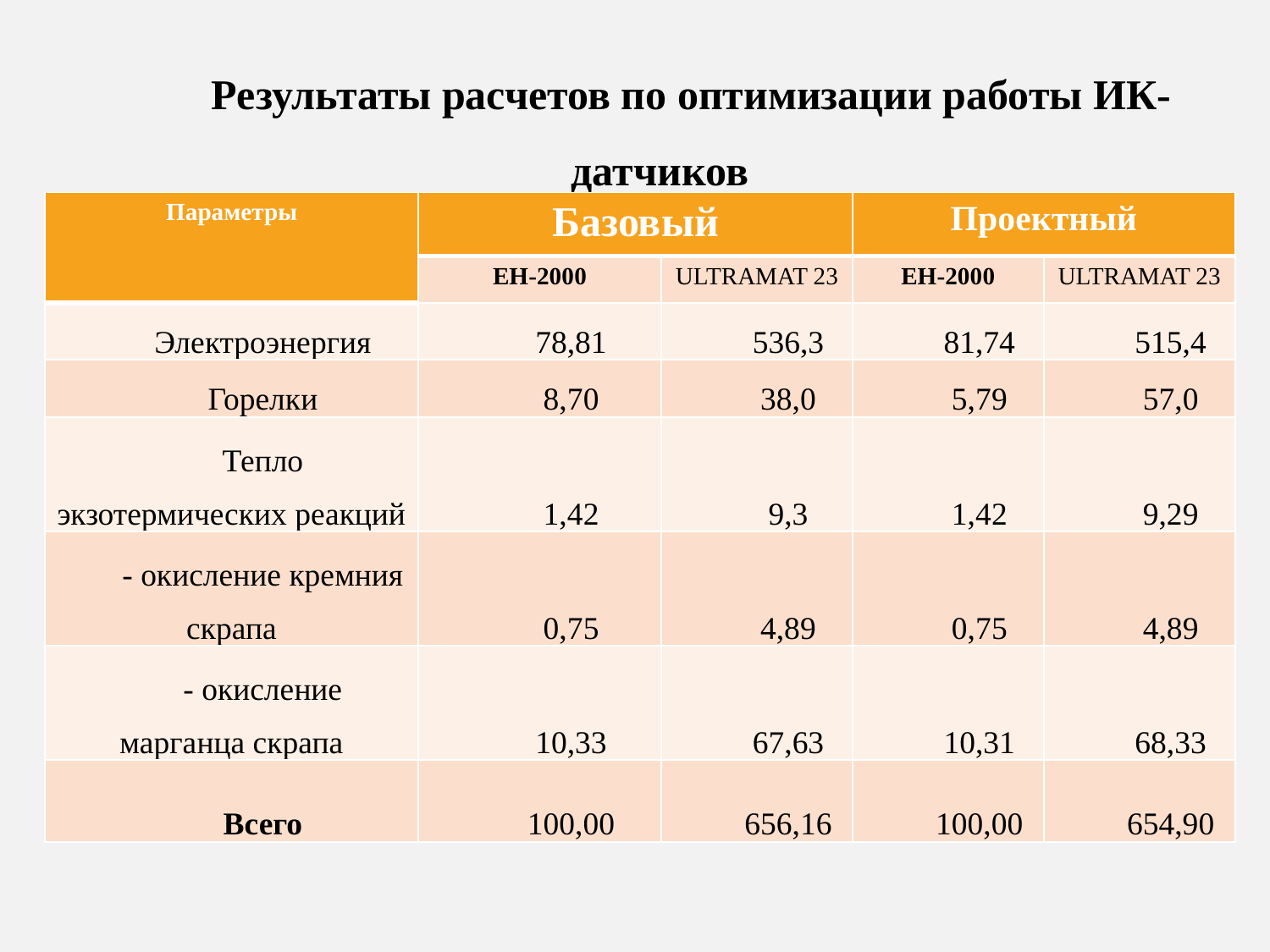

Результаты расчетов по оптимизации работы ИК-датчиков
| Параметры | Базовый |  | Проектный |  |
| --- | --- | --- | --- | --- |
|  | ЕН-2000 | ULTRAMAT 23 | ЕН-2000 | ULTRAMAT 23 |
| Электроэнергия | 78,81 | 536,3 | 81,74 | 515,4 |
| Горелки | 8,70 | 38,0 | 5,79 | 57,0 |
| Тепло экзотермических реакций | 1,42 | 9,3 | 1,42 | 9,29 |
| - окисление кремния скрапа | 0,75 | 4,89 | 0,75 | 4,89 |
| - окисление марганца скрапа | 10,33 | 67,63 | 10,31 | 68,33 |
| Всего | 100,00 | 656,16 | 100,00 | 654,90 |